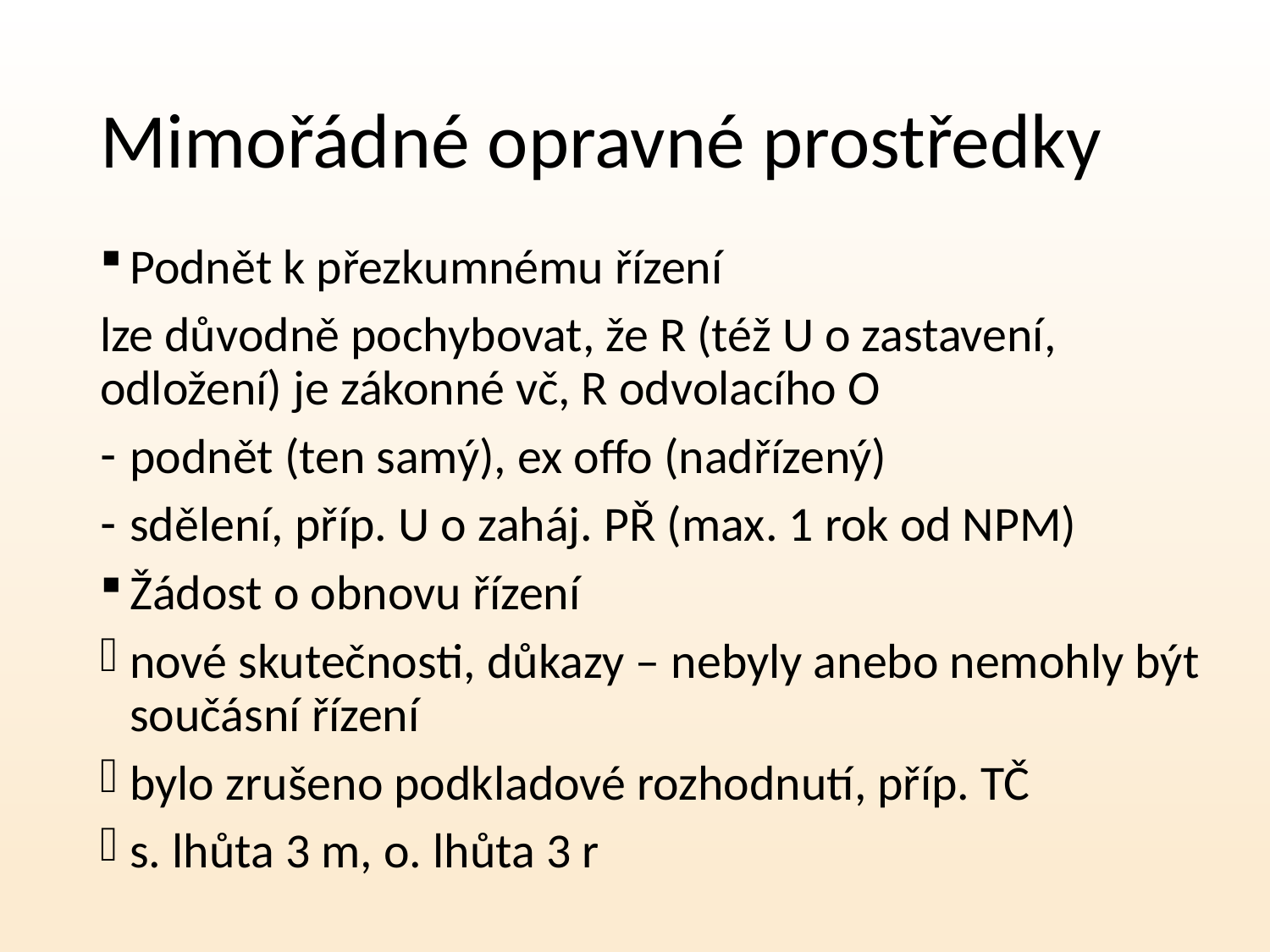

# Mimořádné opravné prostředky
Podnět k přezkumnému řízení
lze důvodně pochybovat, že R (též U o zastavení, odložení) je zákonné vč, R odvolacího O
podnět (ten samý), ex offo (nadřízený)
sdělení, příp. U o zaháj. PŘ (max. 1 rok od NPM)
Žádost o obnovu řízení
nové skutečnosti, důkazy – nebyly anebo nemohly být součásní řízení
bylo zrušeno podkladové rozhodnutí, příp. TČ
s. lhůta 3 m, o. lhůta 3 r